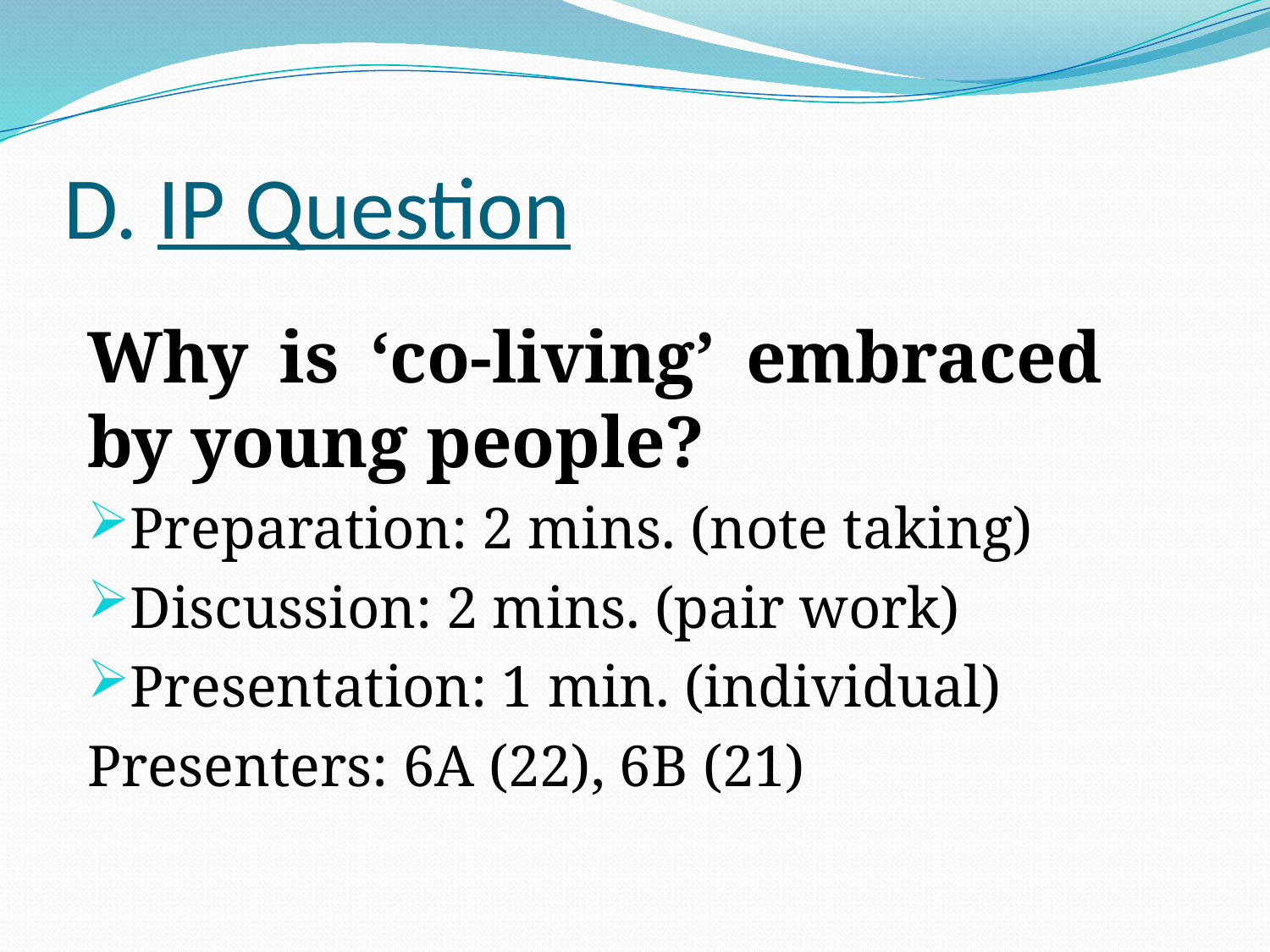

# D. IP Question
Why is ‘co-living’ embraced by young people?
Preparation: 2 mins. (note taking)
Discussion: 2 mins. (pair work)
Presentation: 1 min. (individual)
Presenters: 6A (22), 6B (21)